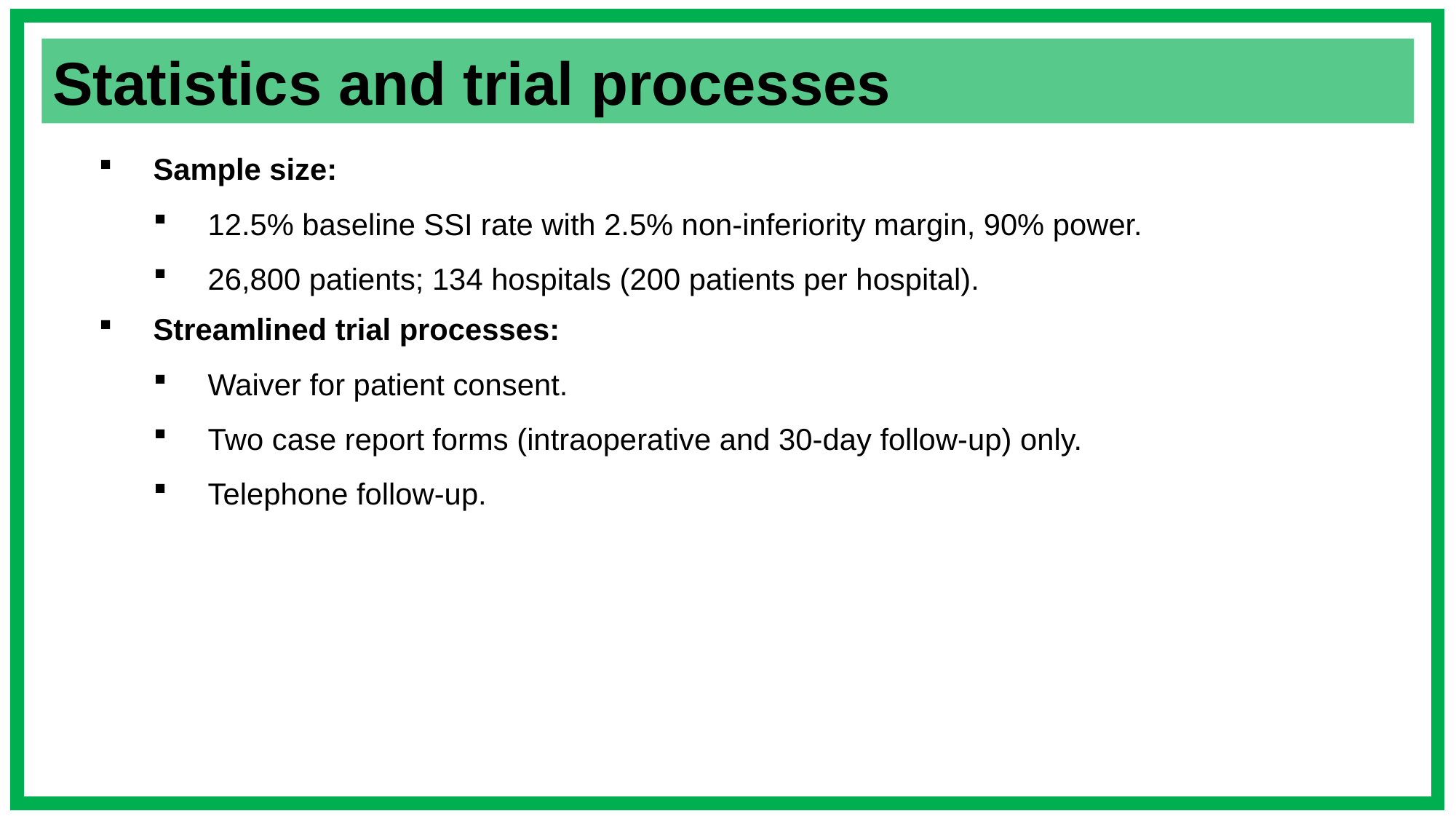

Statistics and trial processes
Sample size:
12.5% baseline SSI rate with 2.5% non-inferiority margin, 90% power.
26,800 patients; 134 hospitals (200 patients per hospital).
Streamlined trial processes:
Waiver for patient consent.
Two case report forms (intraoperative and 30-day follow-up) only.
Telephone follow-up.